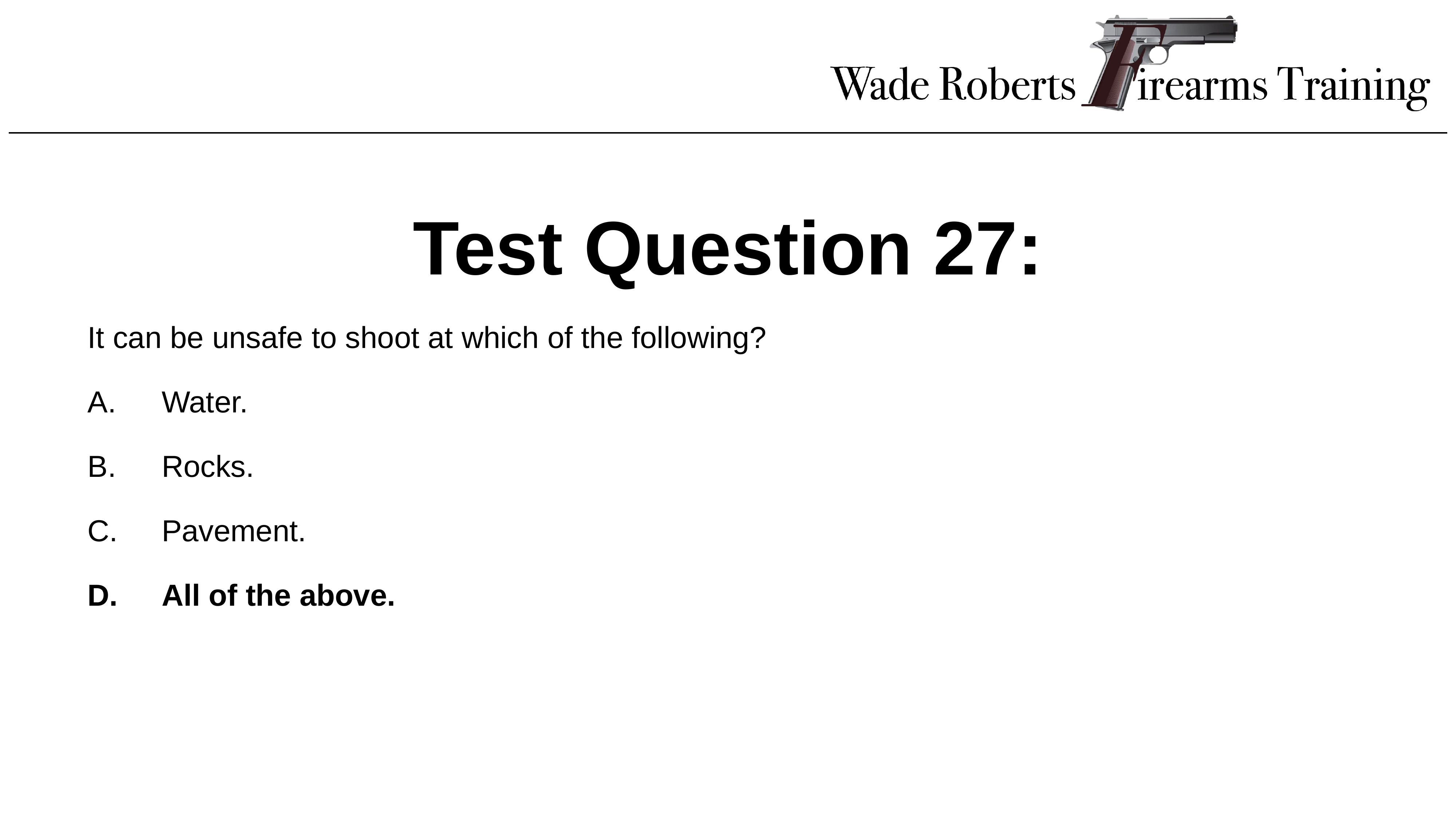

Test Question 27:
It can be unsafe to shoot at which of the following?
Water.
Rocks.
Pavement.
All of the above.